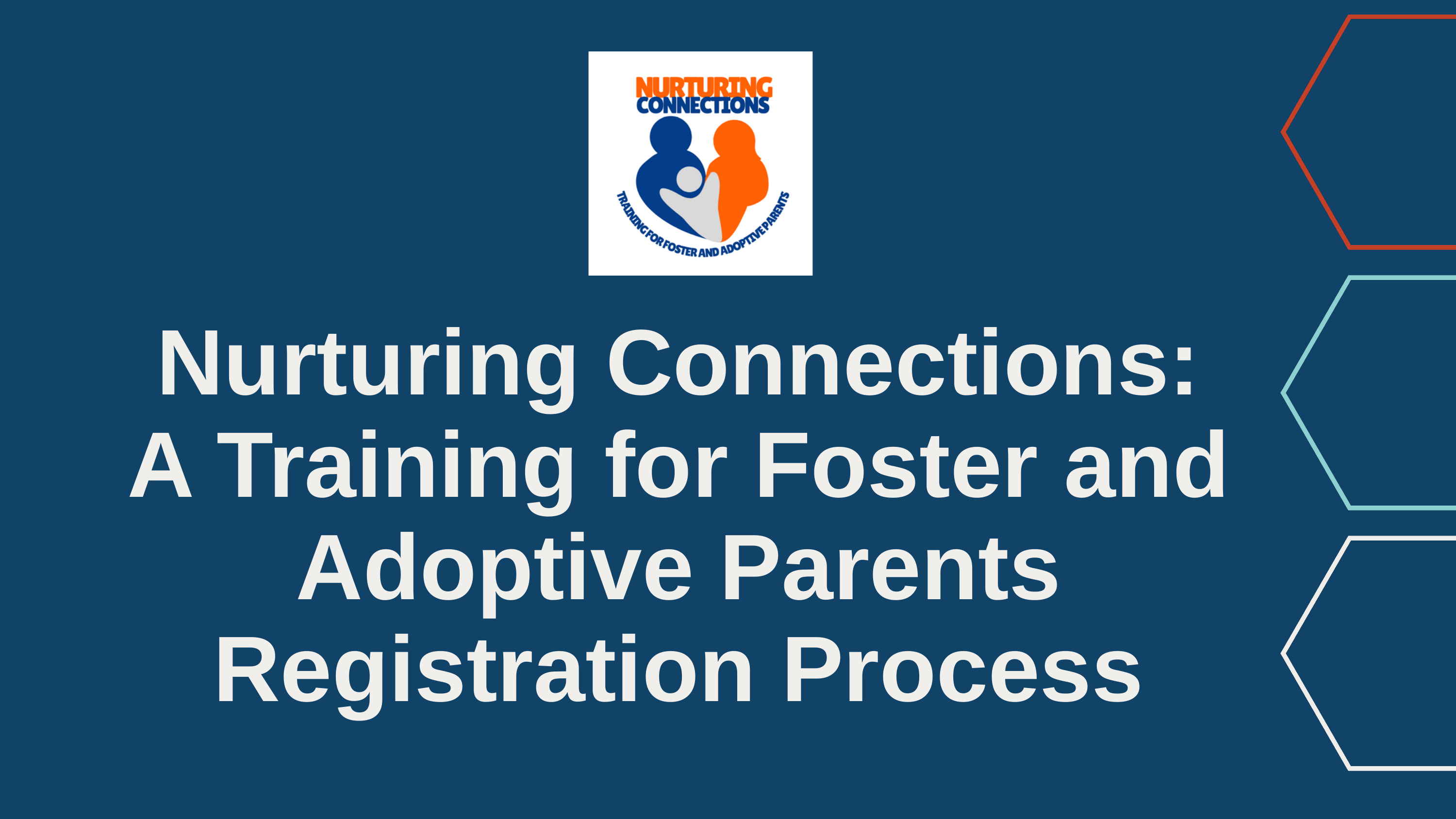

Nurturing Connections: A Training for Foster and Adoptive Parents Registration Process